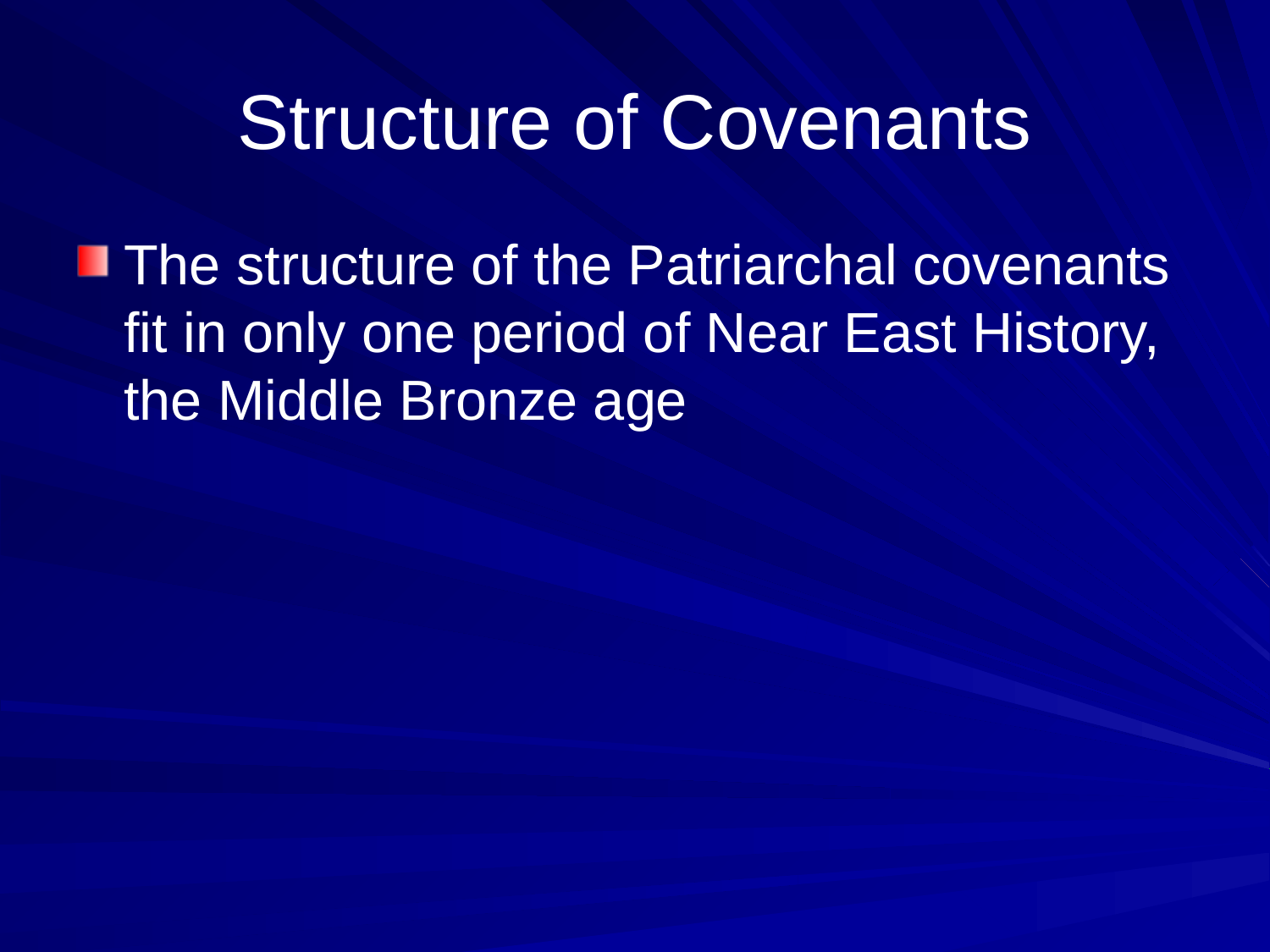

# Structure of Covenants
The structure of the Patriarchal covenants fit in only one period of Near East History, the Middle Bronze age